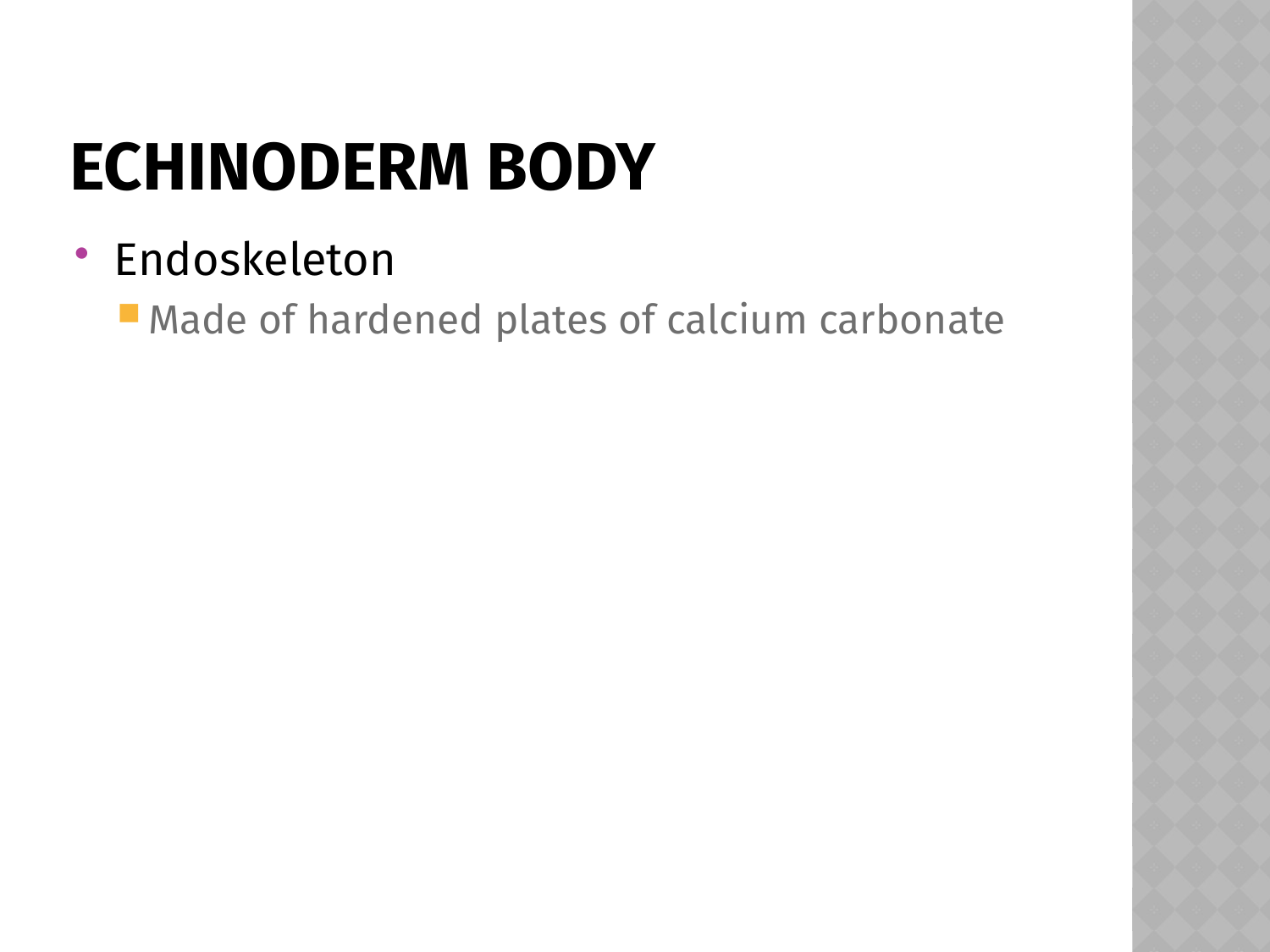

# Echinoderm body
Endoskeleton
Made of hardened plates of calcium carbonate